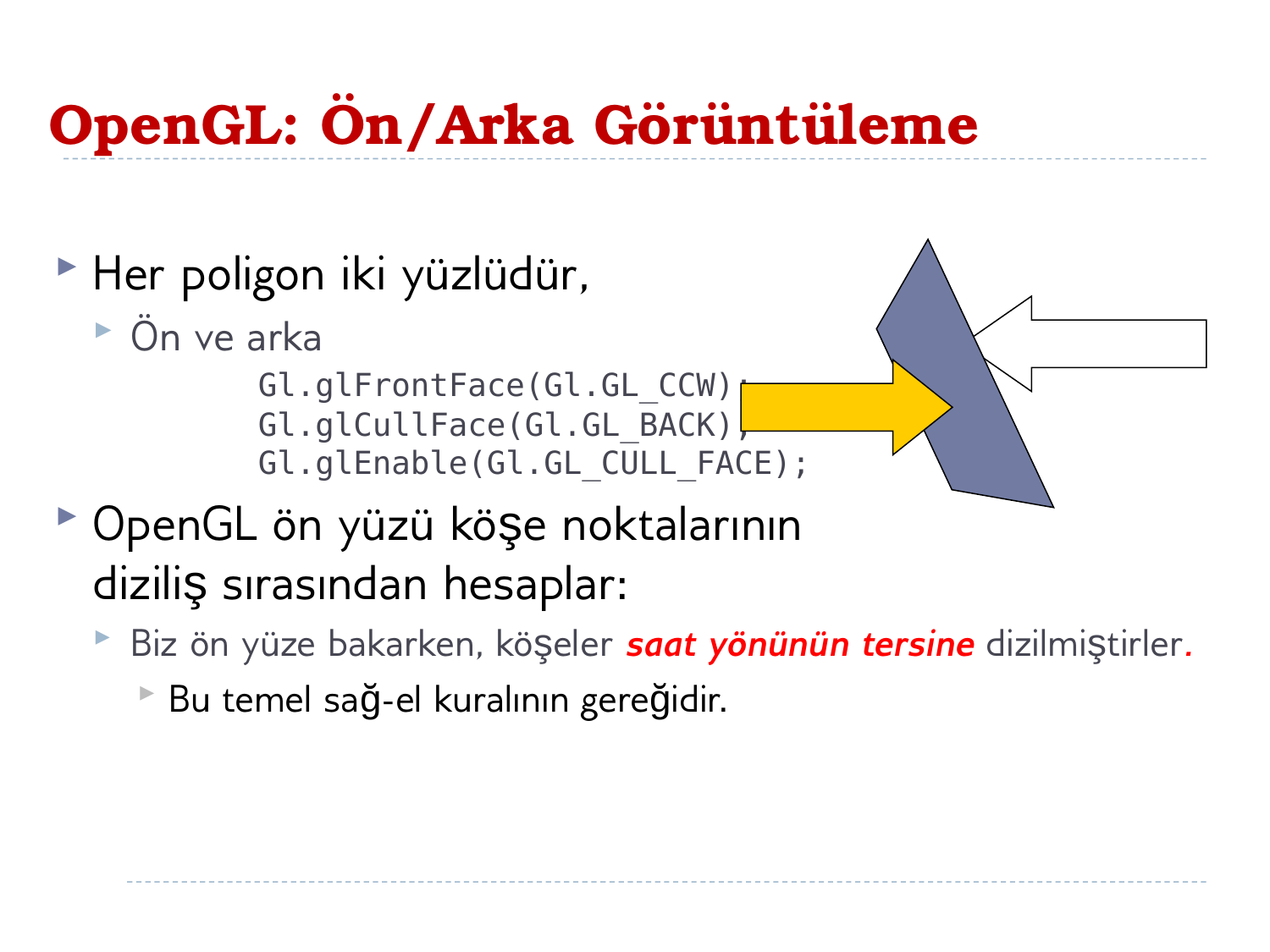

# OpenGL: Ön/Arka Görüntüleme
Her poligon iki yüzlüdür,
Ön ve arka
	Gl.glFrontFace(Gl.GL_CCW);
	Gl.glCullFace(Gl.GL_BACK);
	Gl.glEnable(Gl.GL_CULL_FACE);
OpenGL ön yüzü köşe noktalarının
diziliş sırasından hesaplar:
Biz ön yüze bakarken, köşeler saat yönünün tersine dizilmiştirler.
Bu temel sağ-el kuralının gereğidir.